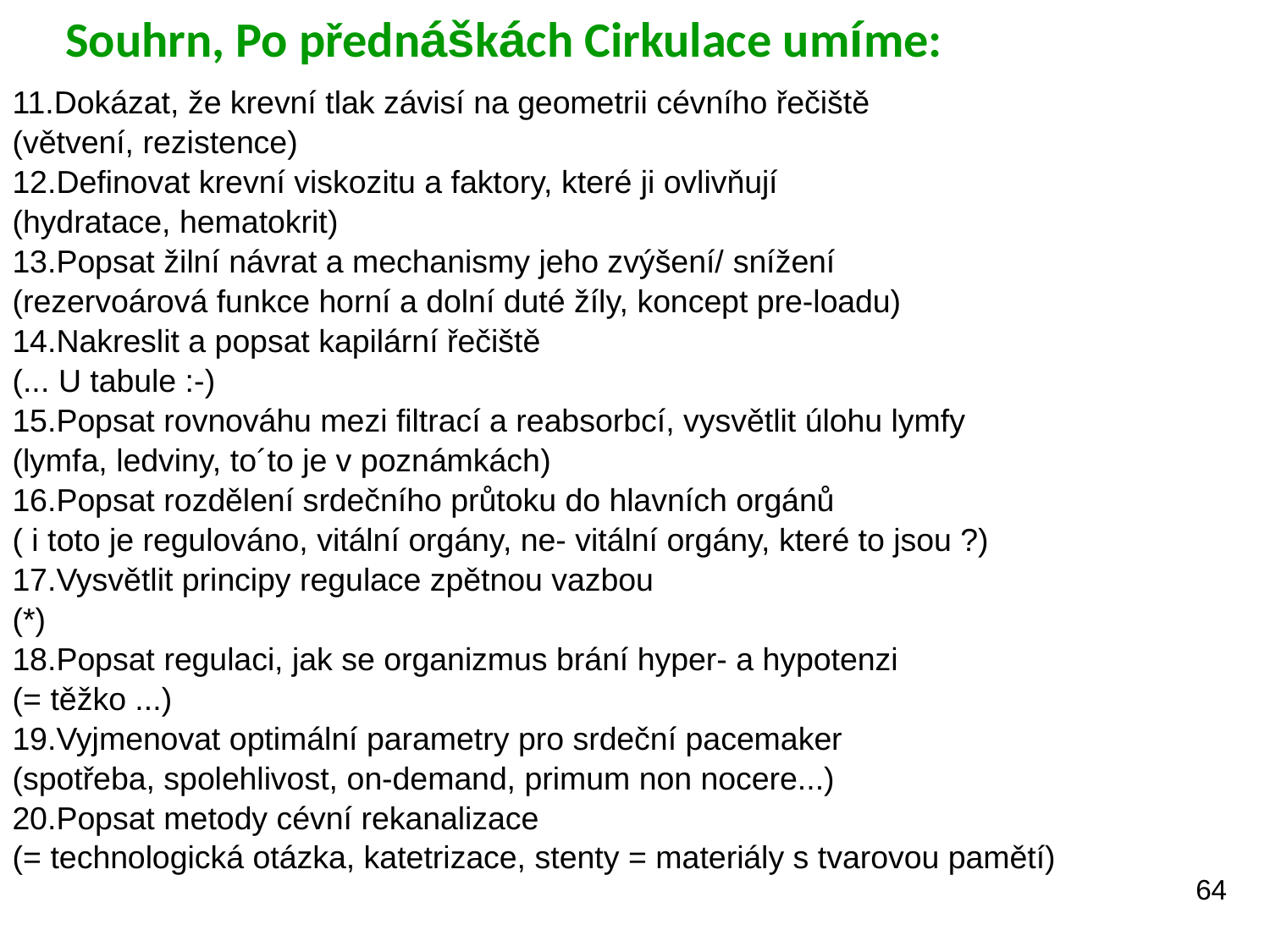

# Souhrn, Po přednáškách Cirkulace umíme:
11.Dokázat, že krevní tlak závisí na geometrii cévního řečiště
(větvení, rezistence)
12.Definovat krevní viskozitu a faktory, které ji ovlivňují
(hydratace, hematokrit)
13.Popsat žilní návrat a mechanismy jeho zvýšení/ snížení
(rezervoárová funkce horní a dolní duté žíly, koncept pre-loadu)
14.Nakreslit a popsat kapilární řečiště
(... U tabule :-)
15.Popsat rovnováhu mezi filtrací a reabsorbcí, vysvětlit úlohu lymfy
(lymfa, ledviny, to´to je v poznámkách)
16.Popsat rozdělení srdečního průtoku do hlavních orgánů
( i toto je regulováno, vitální orgány, ne- vitální orgány, které to jsou ?)
17.Vysvětlit principy regulace zpětnou vazbou
(*)
18.Popsat regulaci, jak se organizmus brání hyper- a hypotenzi
(= těžko ...)
19.Vyjmenovat optimální parametry pro srdeční pacemaker
(spotřeba, spolehlivost, on-demand, primum non nocere...)
20.Popsat metody cévní rekanalizace
(= technologická otázka, katetrizace, stenty = materiály s tvarovou pamětí)
64